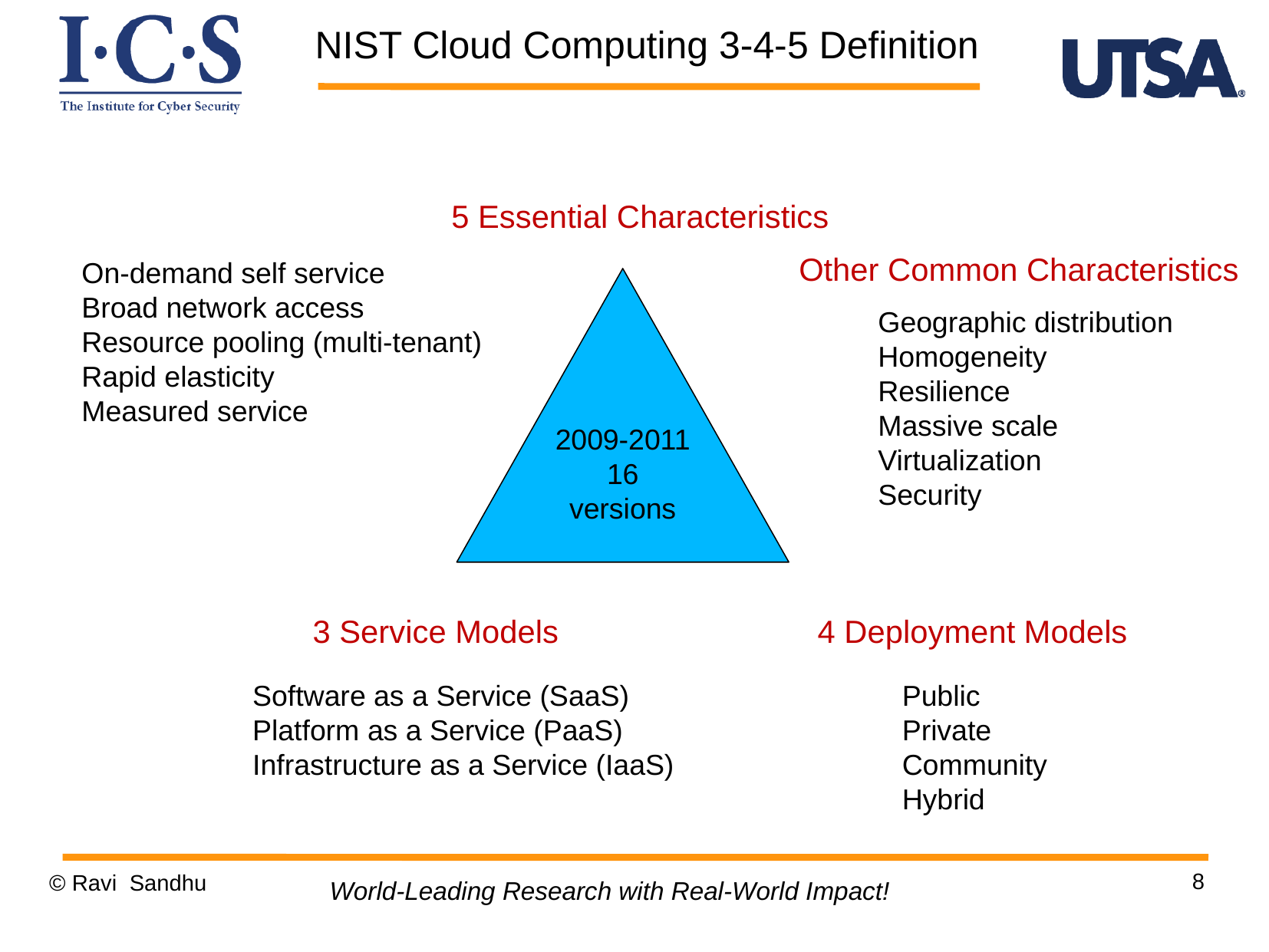

NIST Cloud Computing 3-4-5 Definition
5 Essential Characteristics
Other Common Characteristics
On-demand self service
Broad network access
Resource pooling (multi-tenant)
Rapid elasticity
Measured service
2009-2011
16 versions
Geographic distribution
Homogeneity
Resilience
Massive scale
Virtualization
Security
3 Service Models
4 Deployment Models
Software as a Service (SaaS)
Platform as a Service (PaaS)
Infrastructure as a Service (IaaS)
Public
Private
Community
Hybrid
8
© Ravi  Sandhu
World-Leading Research with Real-World Impact!